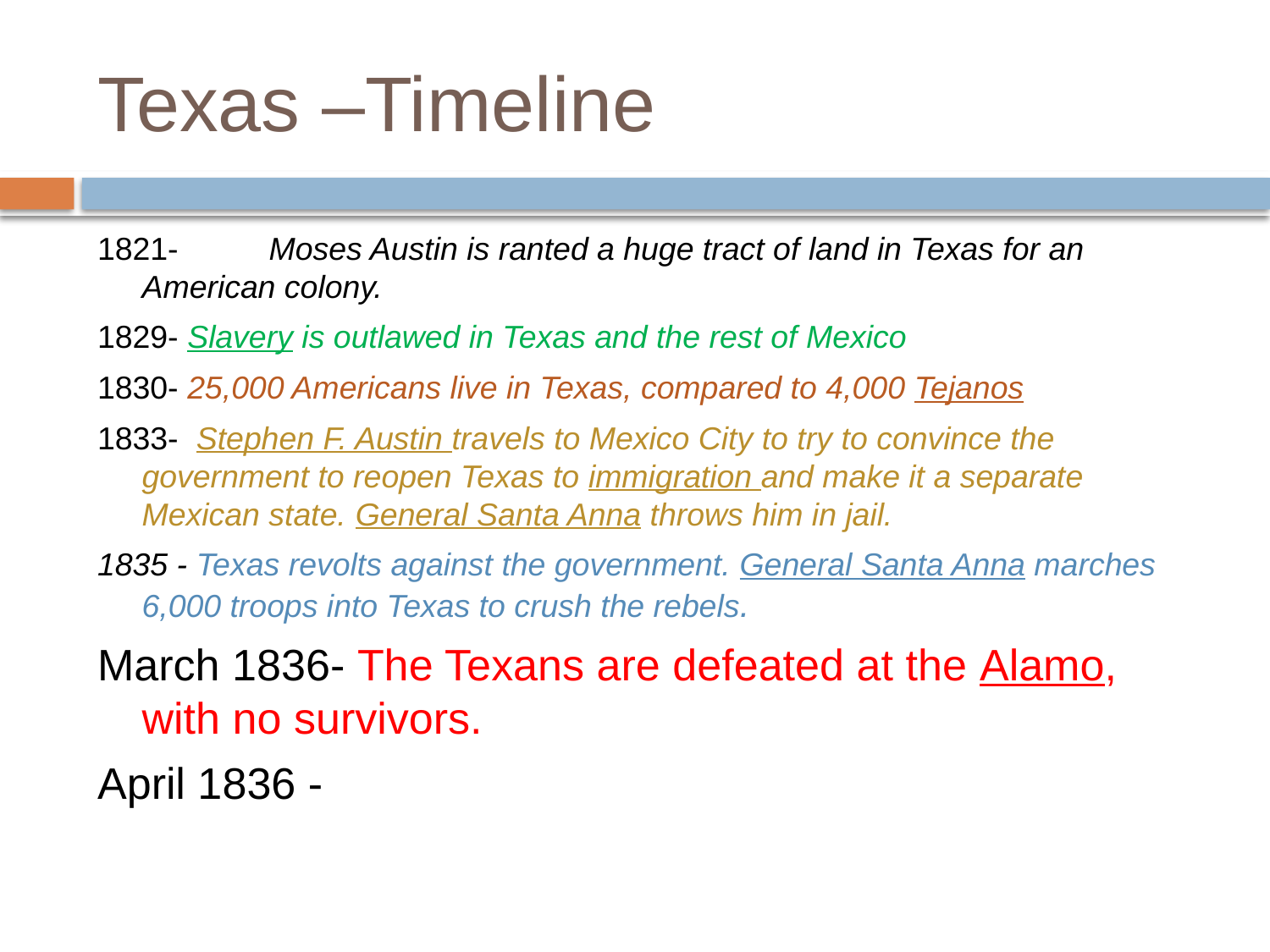

# Texas –Timeline
1821- 	Moses Austin is ranted a huge tract of land in Texas for an American colony.
1829- Slavery is outlawed in Texas and the rest of Mexico
1830- 25,000 Americans live in Texas, compared to 4,000 Tejanos
1833-  Stephen F. Austin travels to Mexico City to try to convince the government to reopen Texas to immigration and make it a separate Mexican state. General Santa Anna throws him in jail.
1835 - Texas revolts against the government. General Santa Anna marches 6,000 troops into Texas to crush the rebels.
March 1836- The Texans are defeated at the Alamo, with no survivors.
April 1836 -